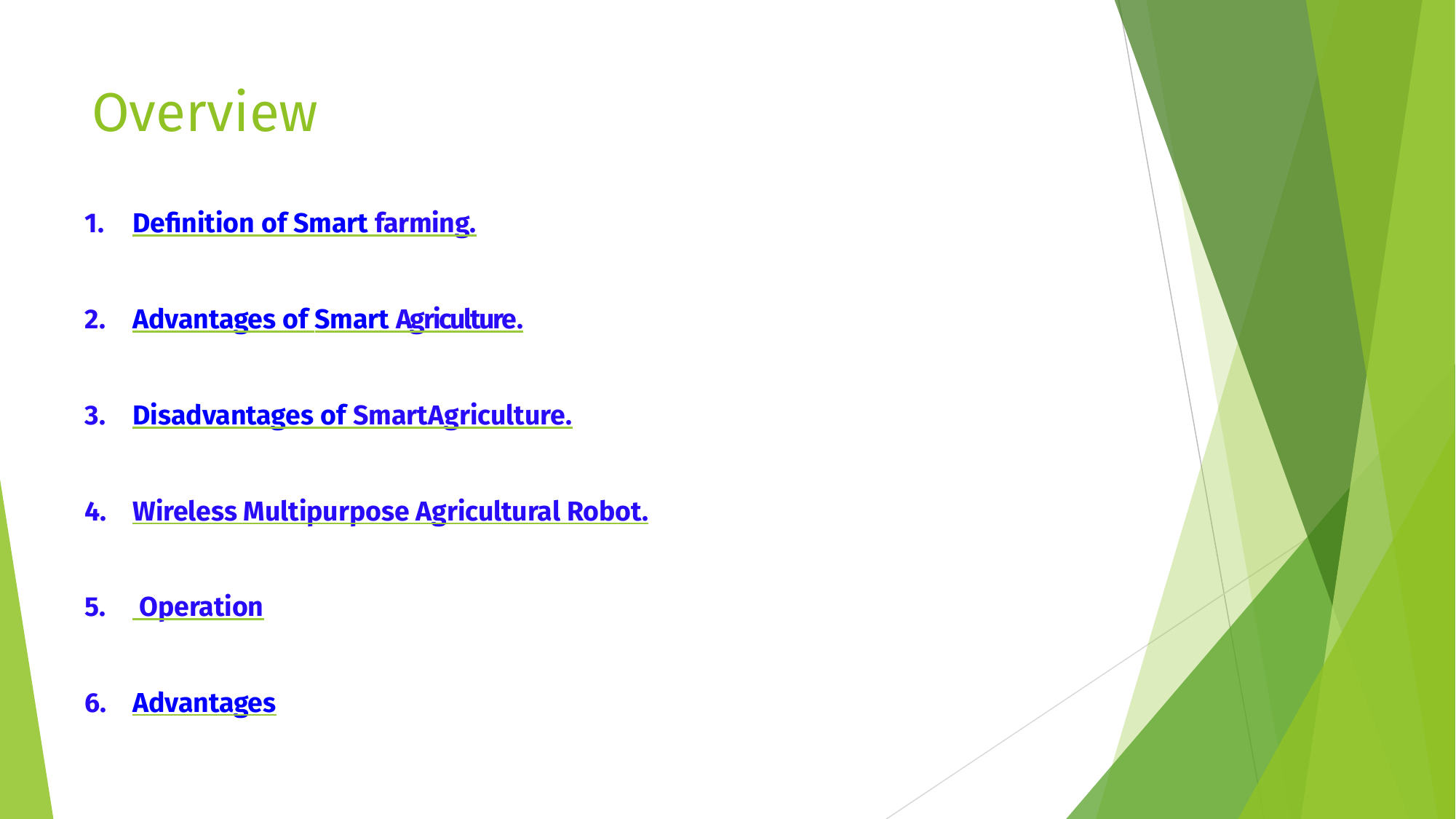

# Overview
Definition of Smart farming.

Advantages of Smart Agriculture.

Disadvantages of SmartAgriculture.

Wireless Multipurpose Agricultural Robot.

 Operation

Advantages